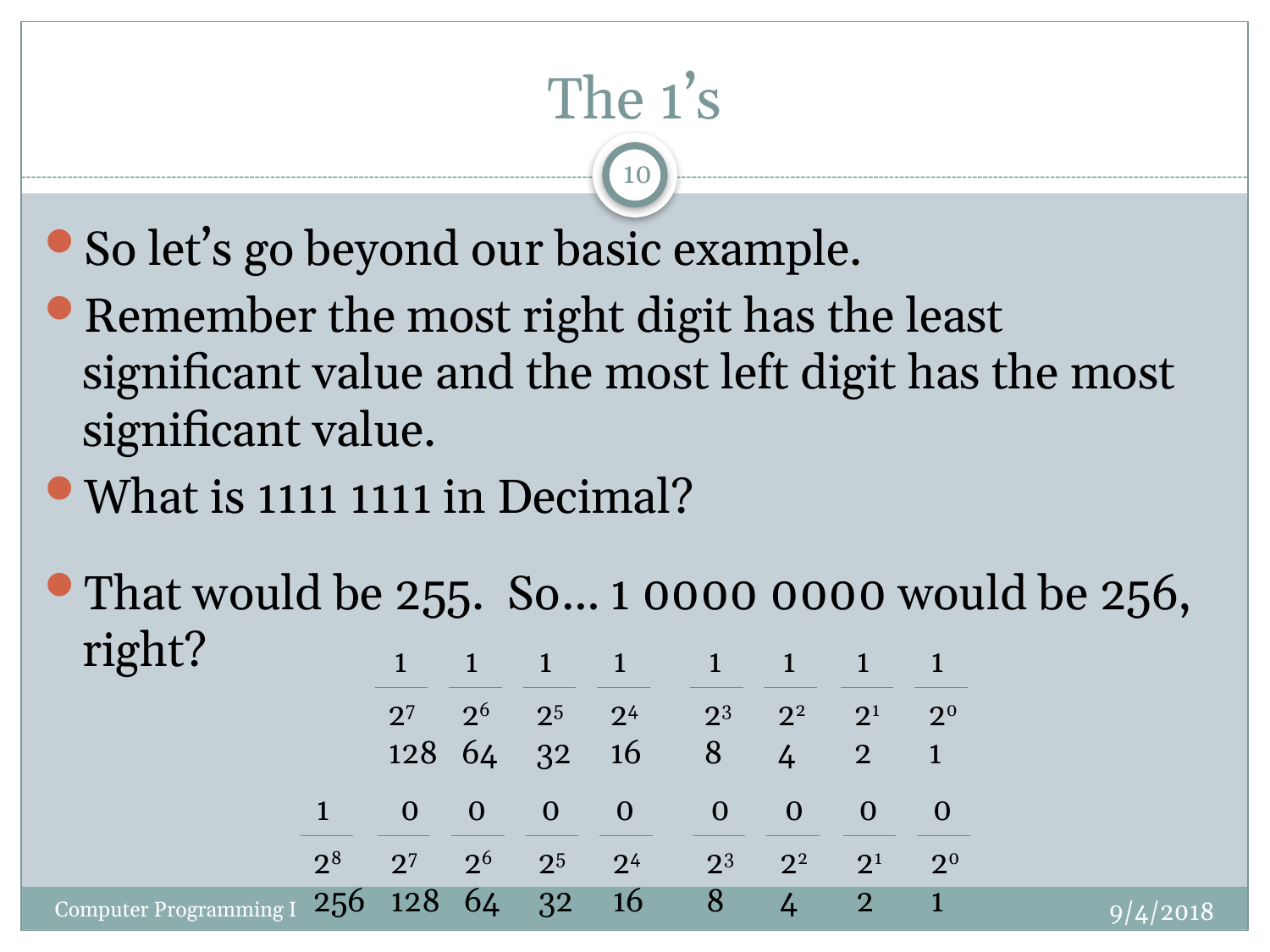

# The 1’s
10
So let’s go beyond our basic example.
Remember the most right digit has the least significant value and the most left digit has the most significant value.
What is 1111 1111 in Decimal?

That would be 255.  So… 1 0000 0000 would be 256, right?

1
1
1
1
1
1
1
1
27
128
26
64
25
32
24
16
23
8
22
4
21
2
20
1
1
0
0
0
0
0
0
0
0
28
256
27
128
26
64
25
32
24
16
23
8
22
4
21
2
20
1
9/4/2018
Computer Programming I